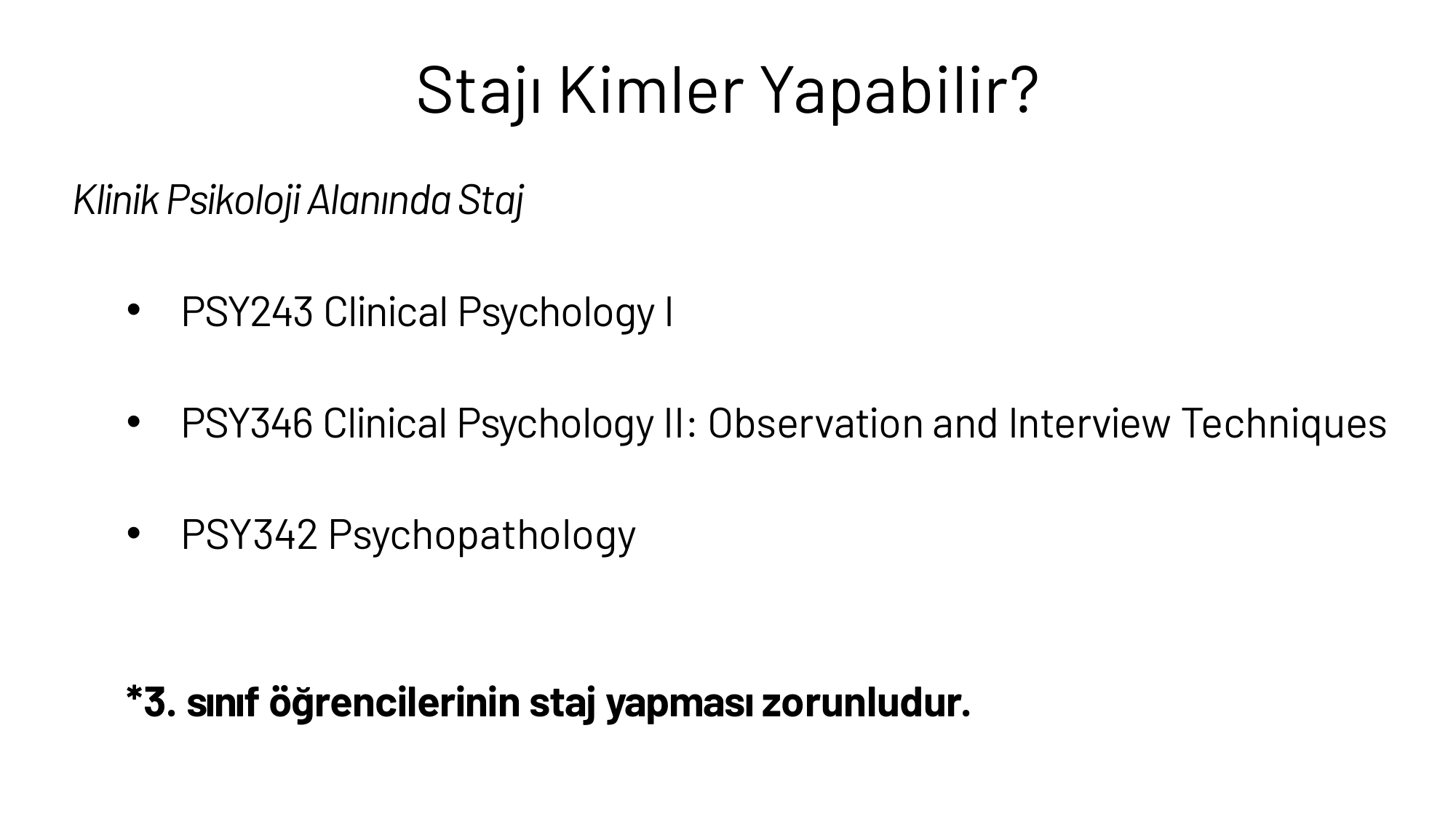

# Stajı Kimler Yapabilir?
Klinik Psikoloji Alanında Staj

PSY243 Clinical Psychology I

PSY346 Clinical Psychology II: Observation and Interview Techniques

PSY342 Psychopathology

*3. sınıf öğrencilerinin staj yapması zorunludur.